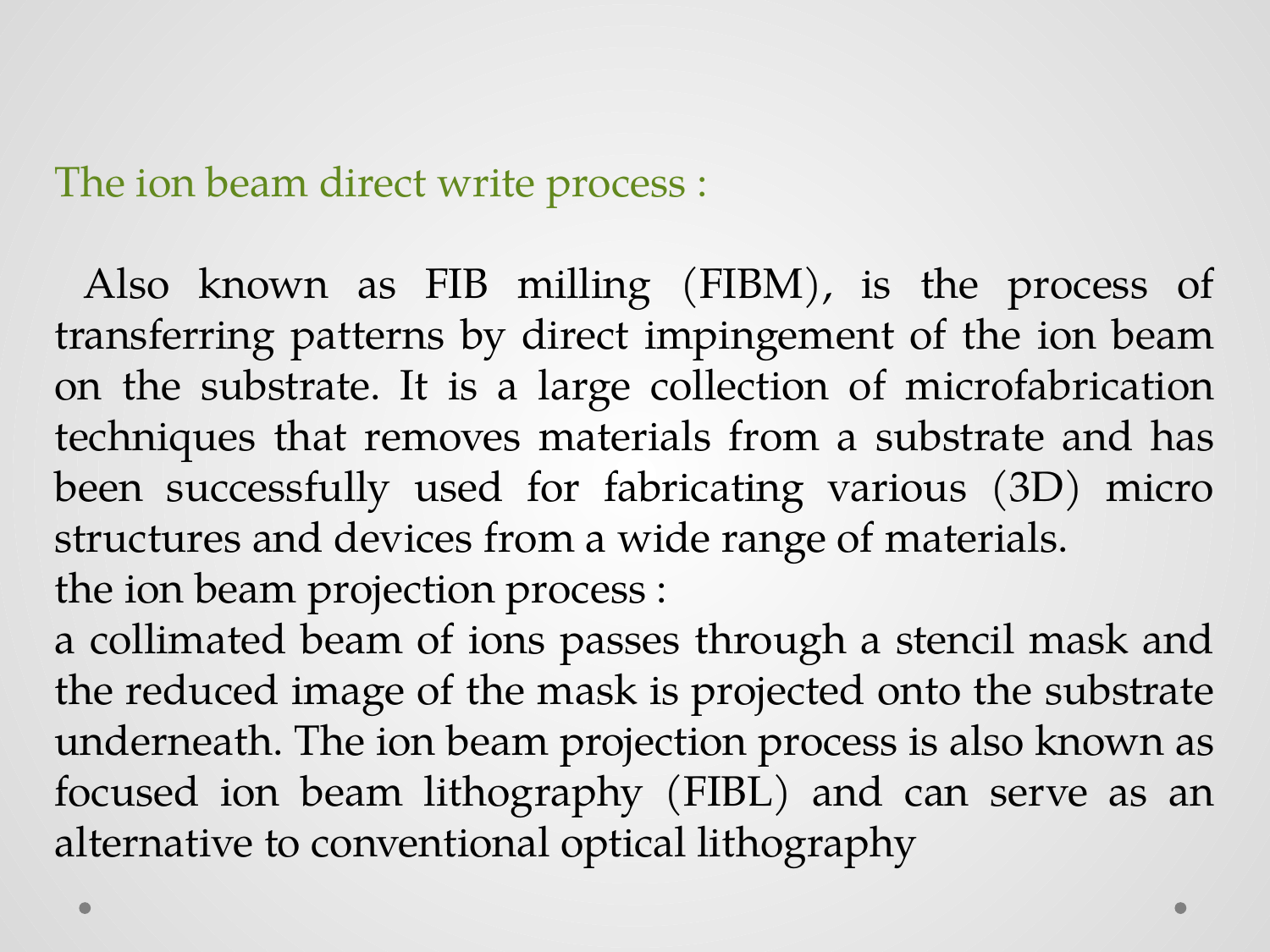

The ion beam direct write process :

 Also known as FIB milling (FIBM), is the process of transferring patterns by direct impingement of the ion beam on the substrate. It is a large collection of microfabrication techniques that removes materials from a substrate and has been successfully used for fabricating various (3D) micro structures and devices from a wide range of materials.
the ion beam projection process :
a collimated beam of ions passes through a stencil mask and the reduced image of the mask is projected onto the substrate underneath. The ion beam projection process is also known as focused ion beam lithography (FIBL) and can serve as an alternative to conventional optical lithography